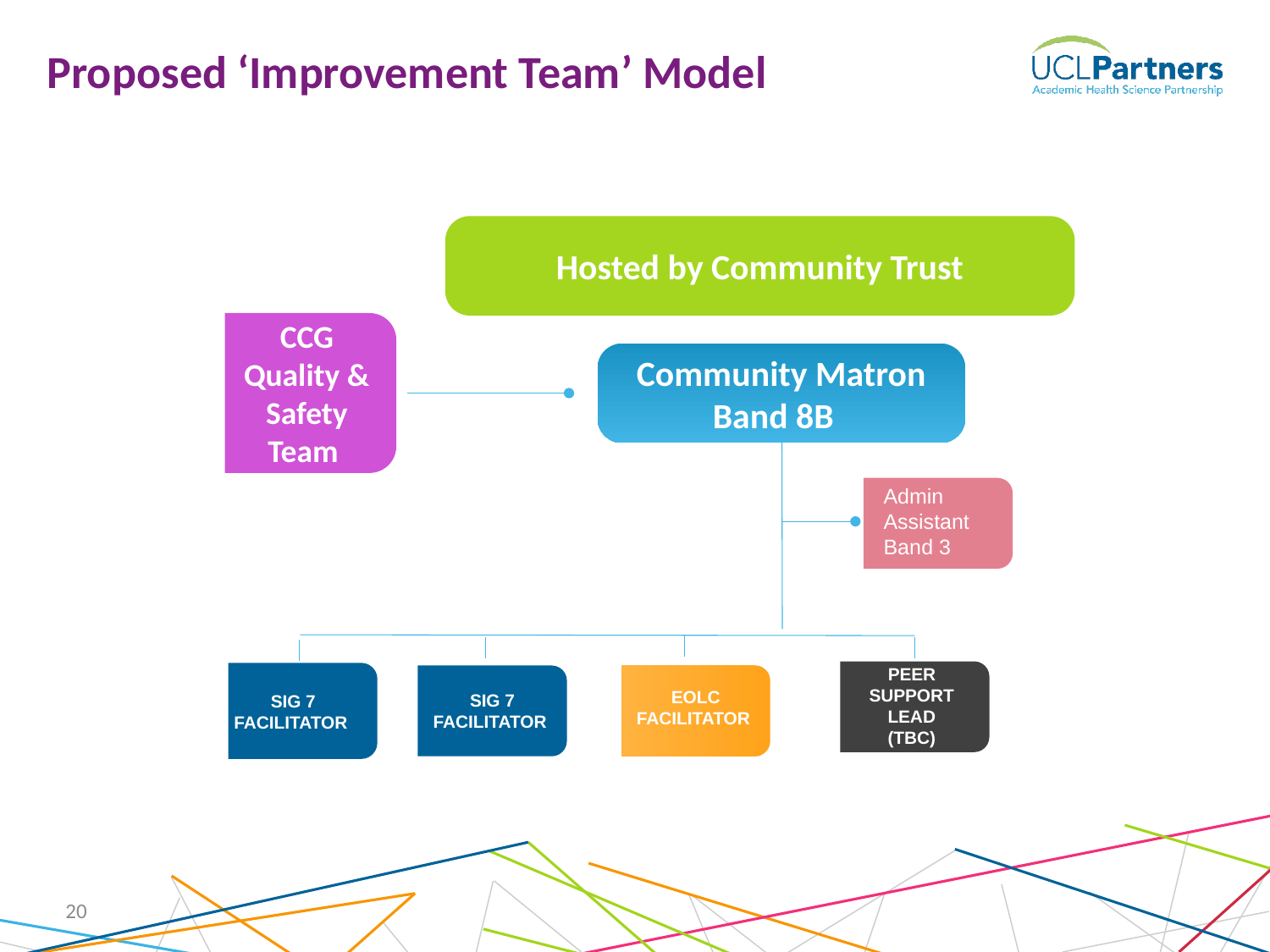

Proposed ‘Improvement Team’ Model

Hosted by Community Trust

CCG Quality & Safety Team

Community Matron
Band 8B

Admin Assistant Band 3

Sig 7 Facilitator
EOLC Facilitator
Peer Support Lead
(TBC)
Sig 7 Facilitator